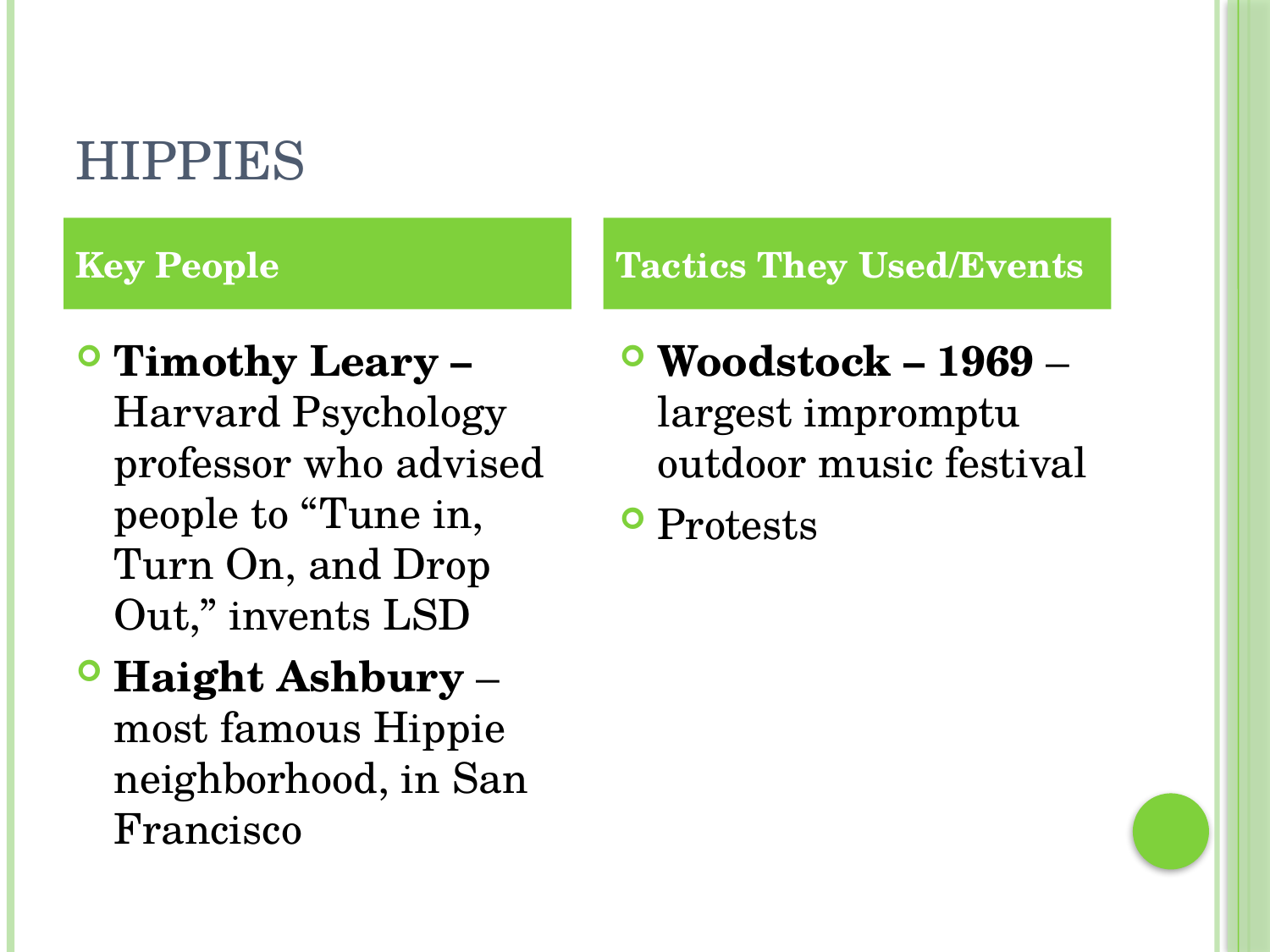

# Hippies
Key People
Tactics They Used/Events
Timothy Leary – Harvard Psychology professor who advised people to “Tune in, Turn On, and Drop Out,” invents LSD
Haight Ashbury – most famous Hippie neighborhood, in San Francisco

Woodstock – 1969 – largest impromptu outdoor music festival
Protests